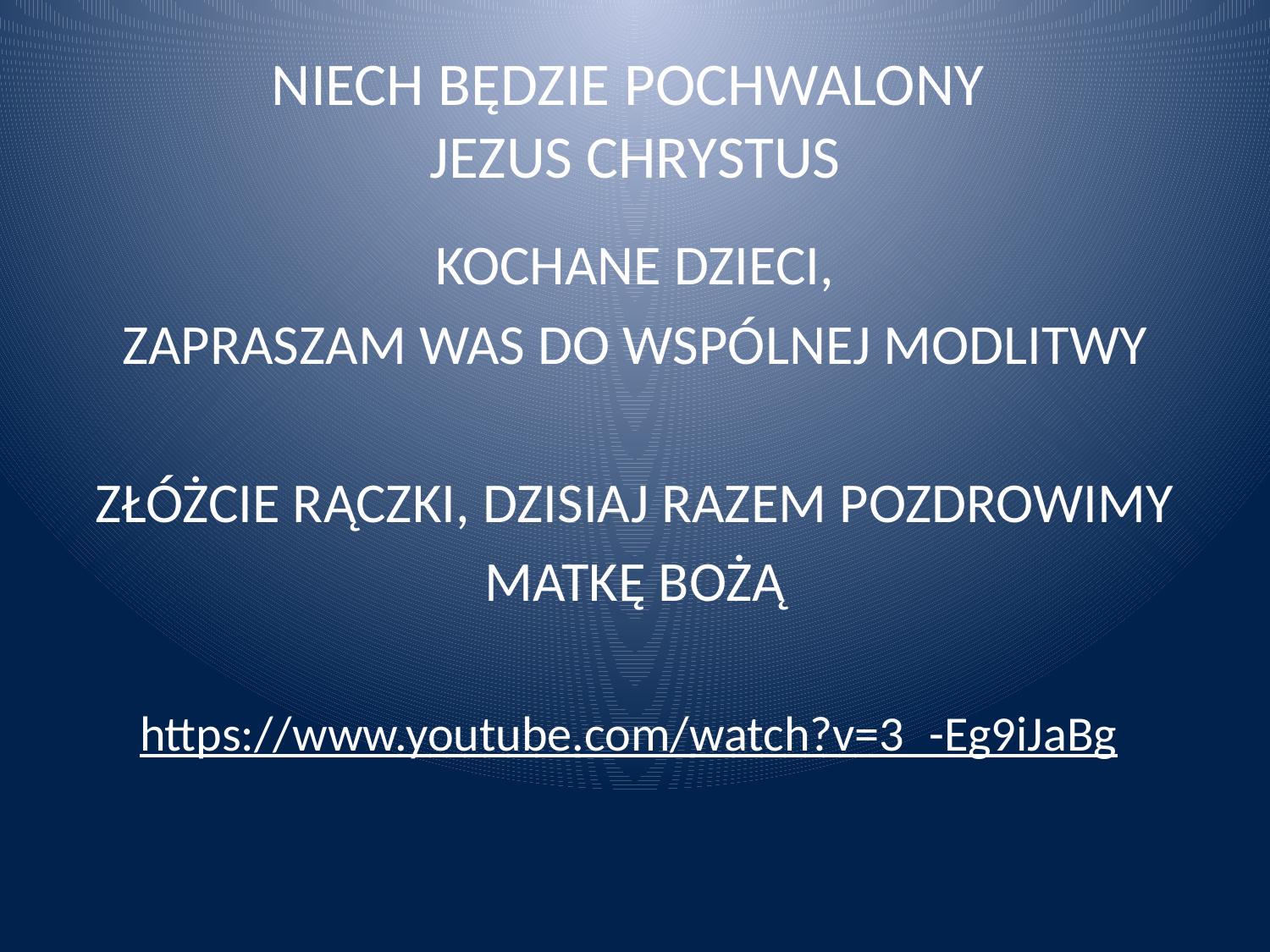

# NIECH BĘDZIE POCHWALONY JEZUS CHRYSTUS
KOCHANE DZIECI,
ZAPRASZAM WAS DO WSPÓLNEJ MODLITWY

ZŁÓŻCIE RĄCZKI, DZISIAJ RAZEM POZDROWIMY
MATKĘ BOŻĄ

https://www.youtube.com/watch?v=3_-Eg9iJaBg